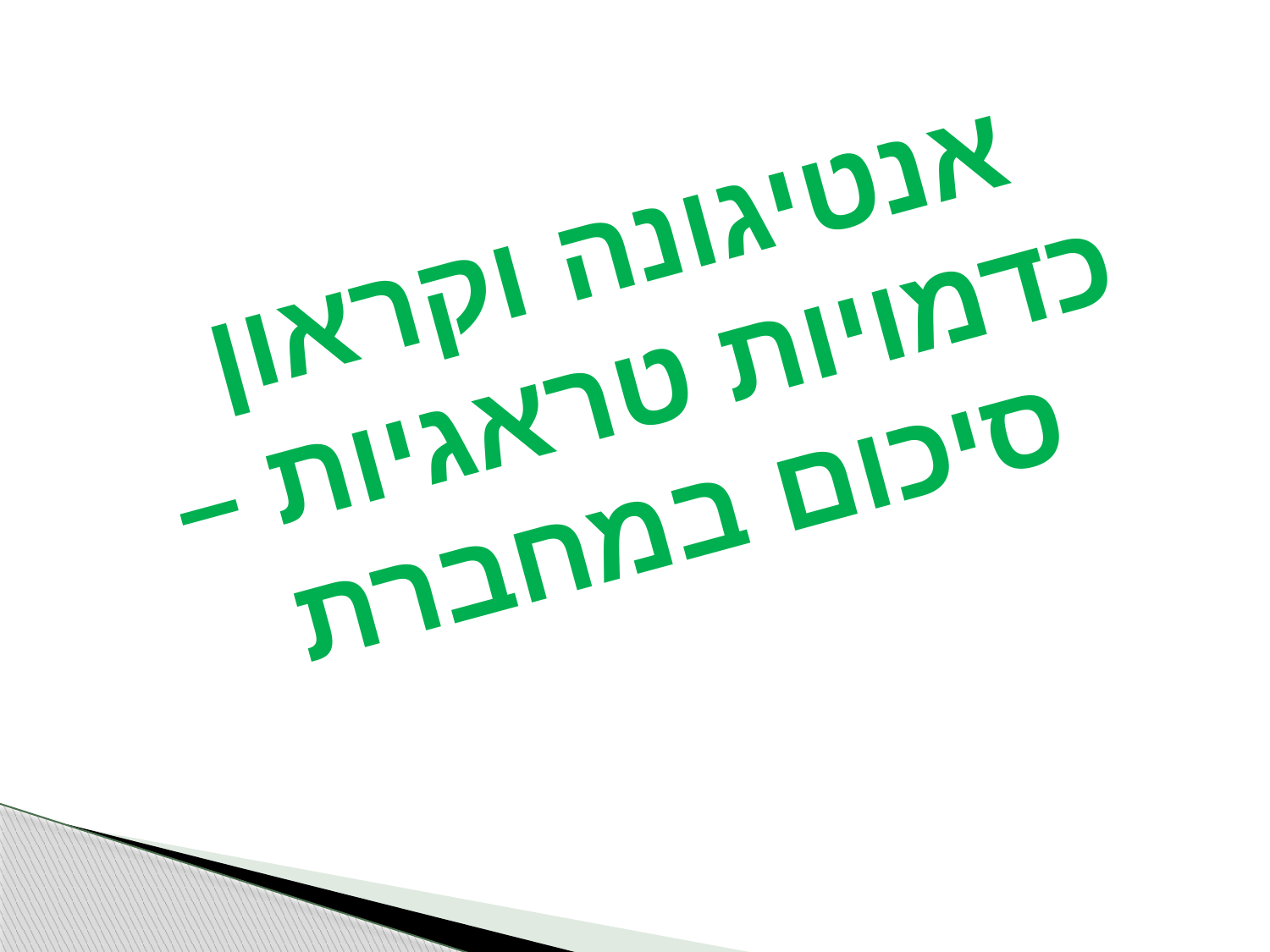

# אנטיגונה וקראון כדמויות טראגיות – סיכום במחברת